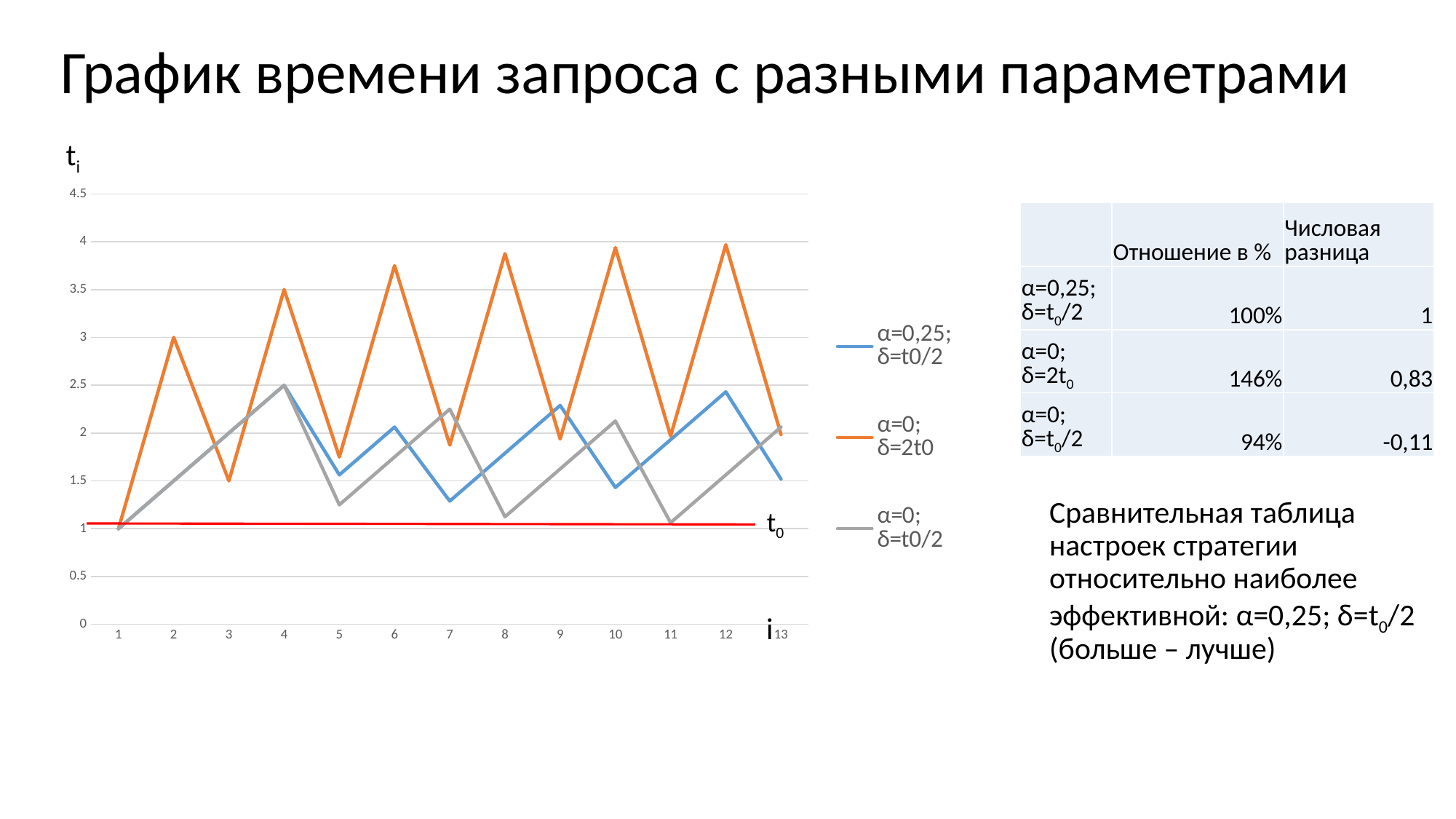

График времени запроса с разными параметрами

ti

### Chart

| Category | α=0,25; δ=t0/2 | α=0; δ=2t0 | α=0; δ=t0/2 |
|---|---|---|---|
|  | Отношение в % | Числовая разница |
| --- | --- | --- |
| α=0,25; δ=t0/2 | 100% | 1 |
| α=0; δ=2t0 | 146% | 0,83 |
| α=0; δ=t0/2 | 94% | -0,11 |
# Сравнительная таблица настроек стратегии относительно наиболее эффективной: α=0,25; δ=t0/2 (больше – лучше)
t0
i